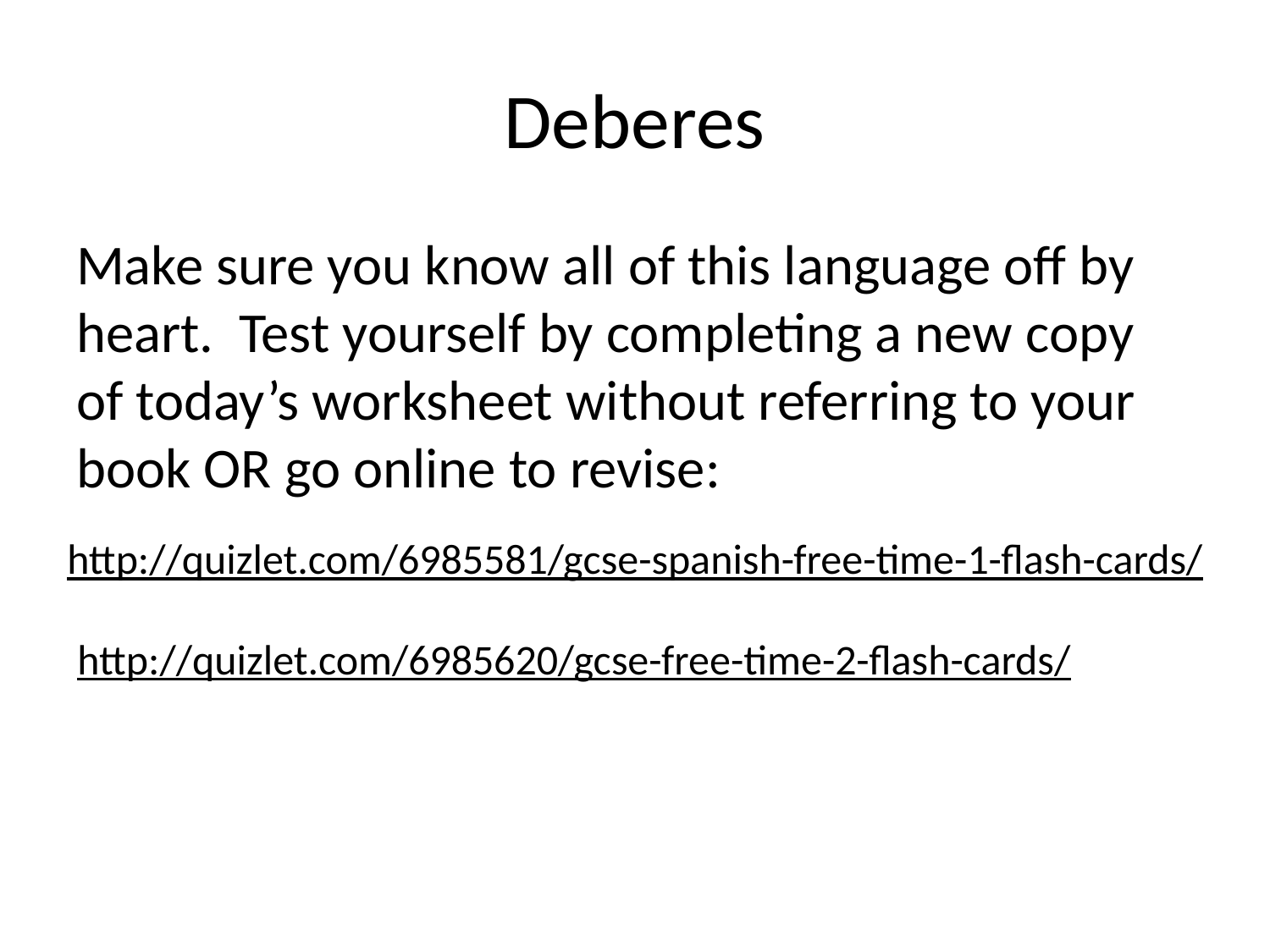

# Deberes
Make sure you know all of this language off by heart.  Test yourself by completing a new copy of today’s worksheet without referring to your book OR go online to revise:
http://quizlet.com/6985581/gcse-spanish-free-time-1-flash-cards/
http://quizlet.com/6985620/gcse-free-time-2-flash-cards/